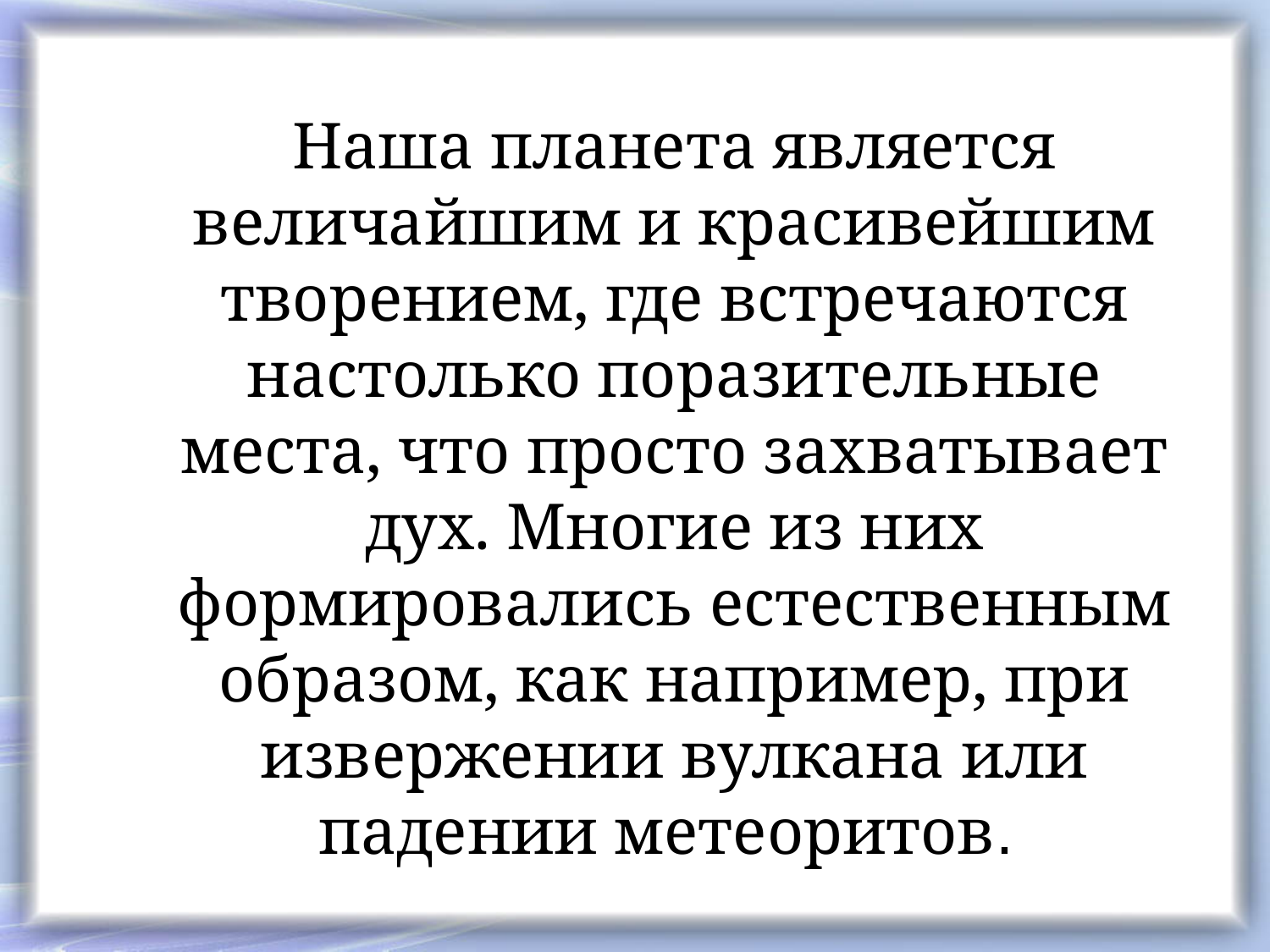

Наша планета является величайшим и красивейшим творением, где встречаются настолько поразительные места, что просто захватывает дух. Многие из них формировались естественным образом, как например, при извержении вулкана или падении метеоритов.